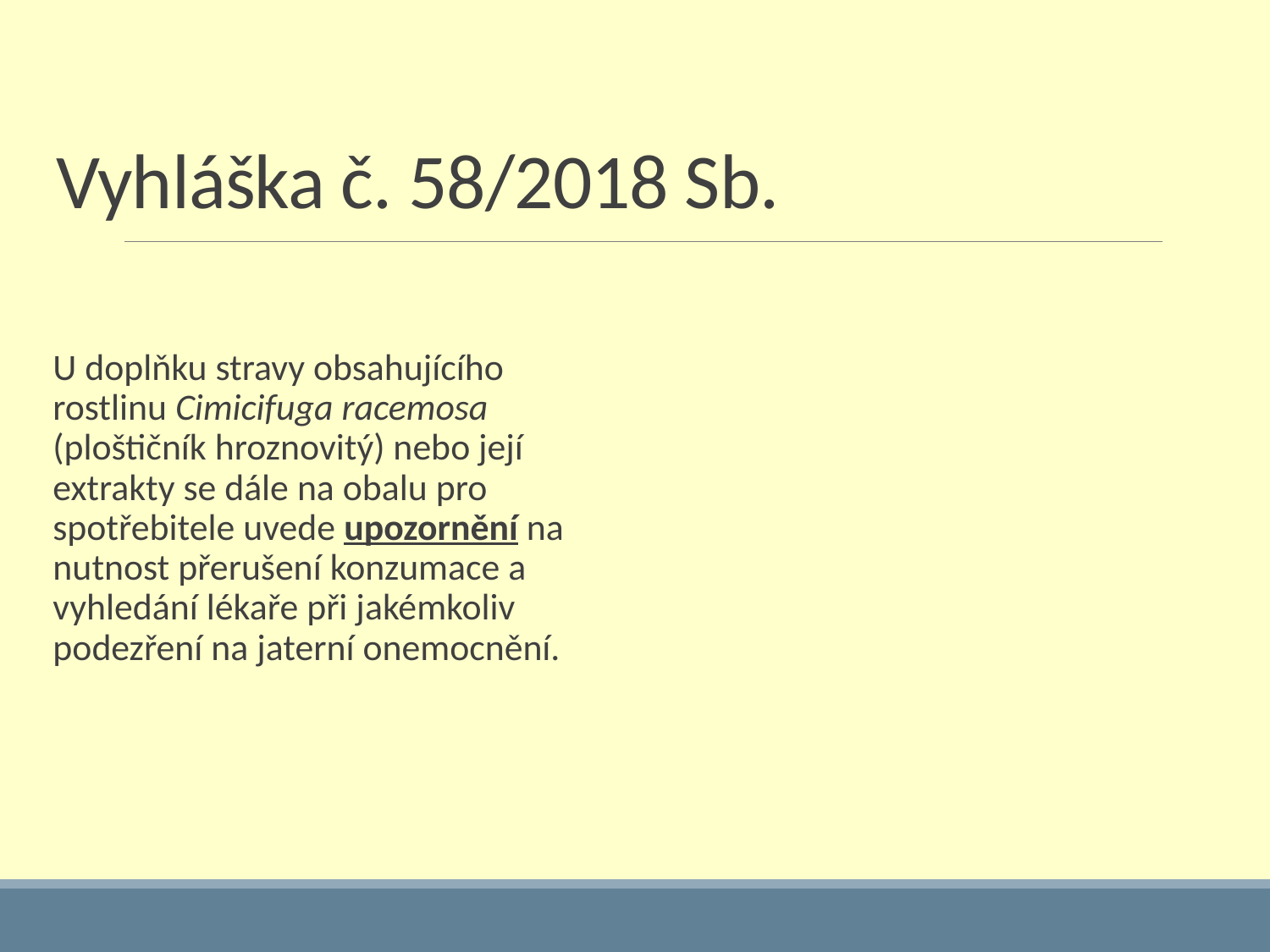

# Vyhláška č. 58/2018 Sb.
U doplňku stravy obsahujícího rostlinu Cimicifuga racemosa (ploštičník hroznovitý) nebo její extrakty se dále na obalu pro spotřebitele uvede upozornění na nutnost přerušení konzumace a vyhledání lékaře při jakémkoliv podezření na jaterní onemocnění.